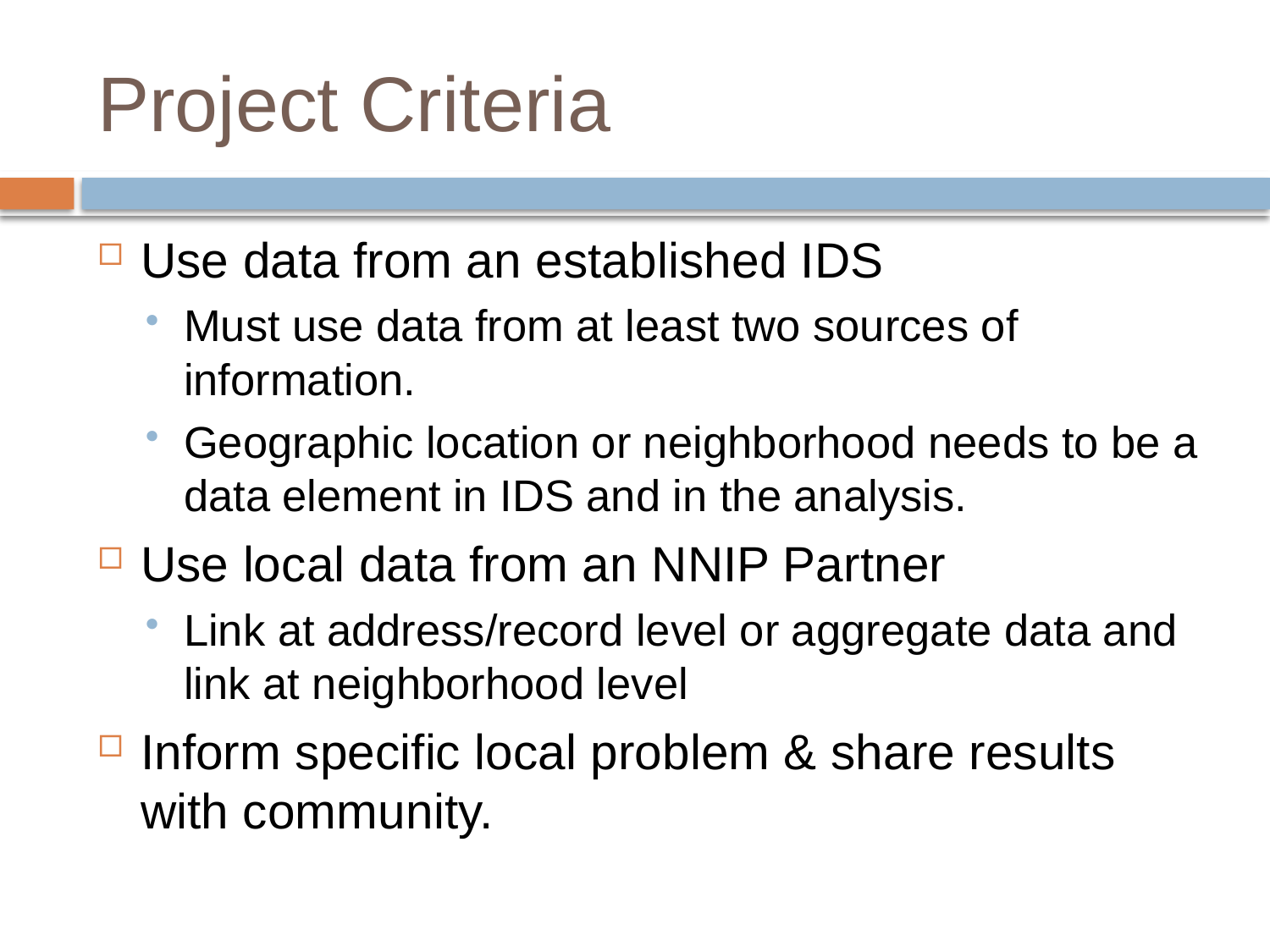

# Project Criteria
Use data from an established IDS
Must use data from at least two sources of information.
Geographic location or neighborhood needs to be a data element in IDS and in the analysis.
Use local data from an NNIP Partner
Link at address/record level or aggregate data and link at neighborhood level
Inform specific local problem & share results with community.